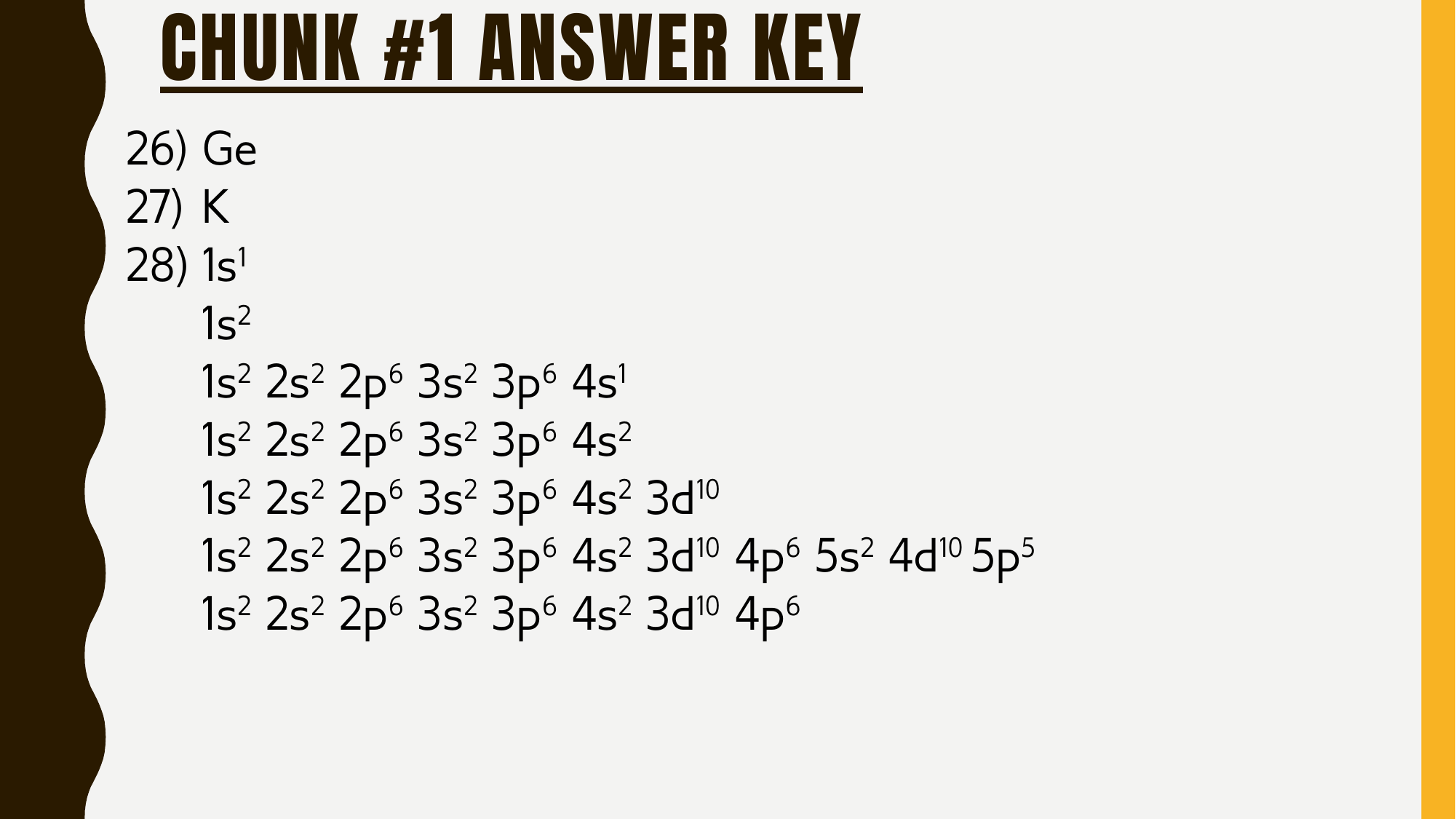

# Chunk #1 Answer Key
 Ge
 K
 1s1
 1s2
 1s2 2s2 2p6 3s2 3p6 4s1
 1s2 2s2 2p6 3s2 3p6 4s2
 1s2 2s2 2p6 3s2 3p6 4s2 3d10
 1s2 2s2 2p6 3s2 3p6 4s2 3d10 4p6 5s2 4d10 5p5
 1s2 2s2 2p6 3s2 3p6 4s2 3d10 4p6